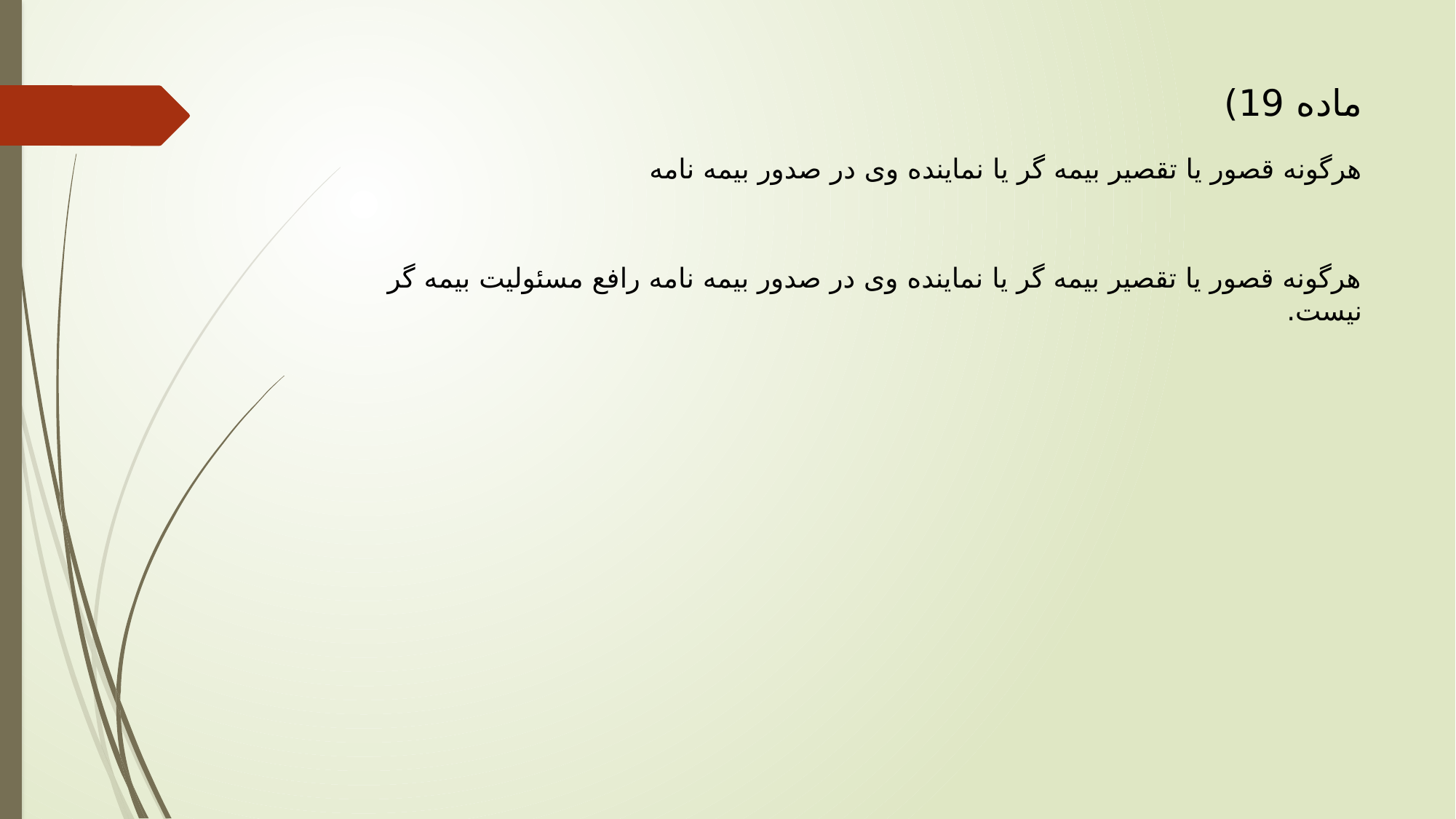

# ماده 19) هرگونه قصور یا تقصیر بیمه گر یا نماینده وی در صدور بیمه نامه
هرگونه قصور یا تقصیر بیمه گر یا نماینده وی در صدور بیمه نامه رافع مسئولیت بیمه گر نیست.